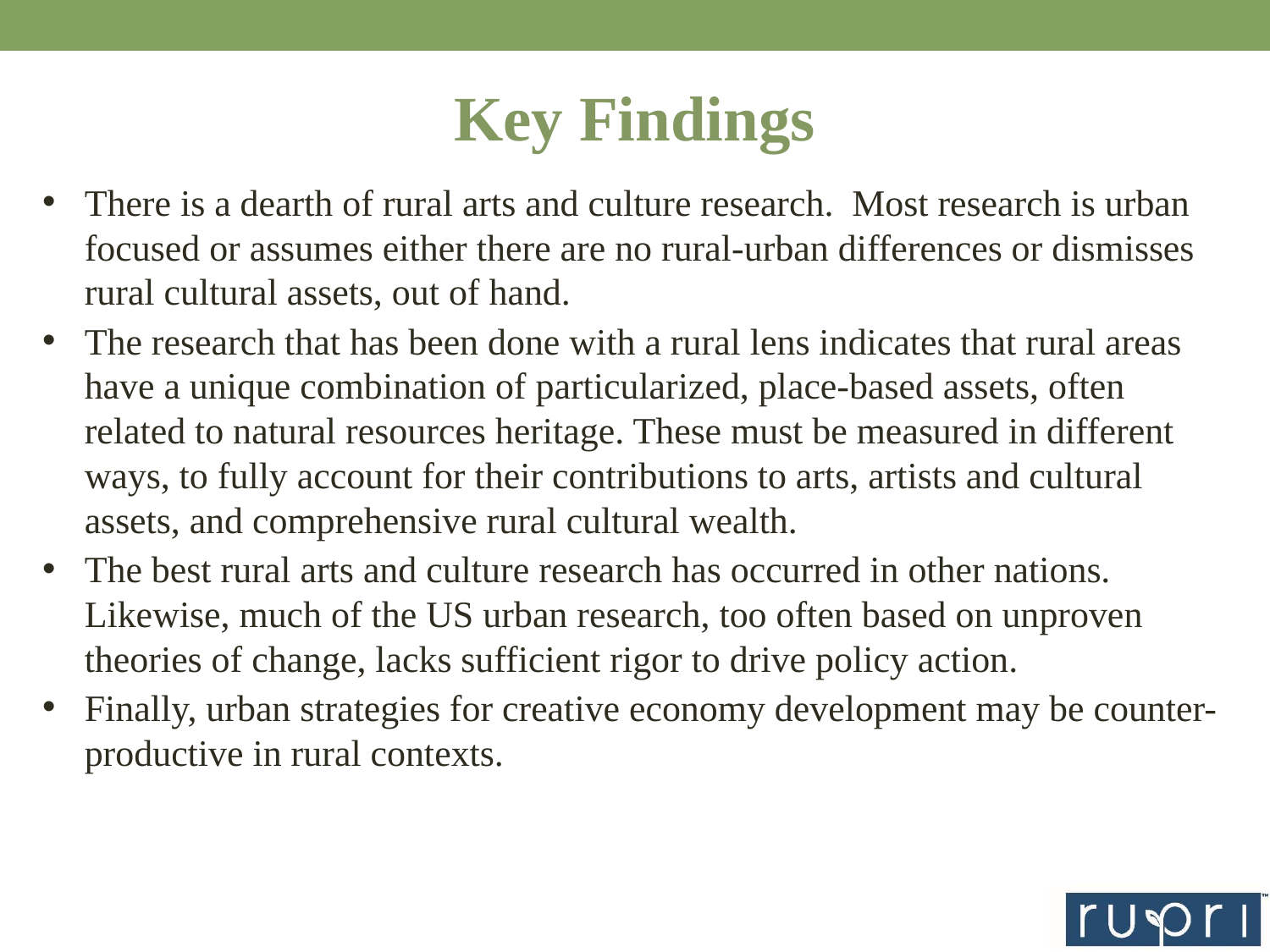

# Key Findings
There is a dearth of rural arts and culture research.  Most research is urban focused or assumes either there are no rural-urban differences or dismisses rural cultural assets, out of hand.
The research that has been done with a rural lens indicates that rural areas have a unique combination of particularized, place-based assets, often related to natural resources heritage. These must be measured in different ways, to fully account for their contributions to arts, artists and cultural assets, and comprehensive rural cultural wealth.
The best rural arts and culture research has occurred in other nations.  Likewise, much of the US urban research, too often based on unproven theories of change, lacks sufficient rigor to drive policy action.
Finally, urban strategies for creative economy development may be counter-productive in rural contexts.